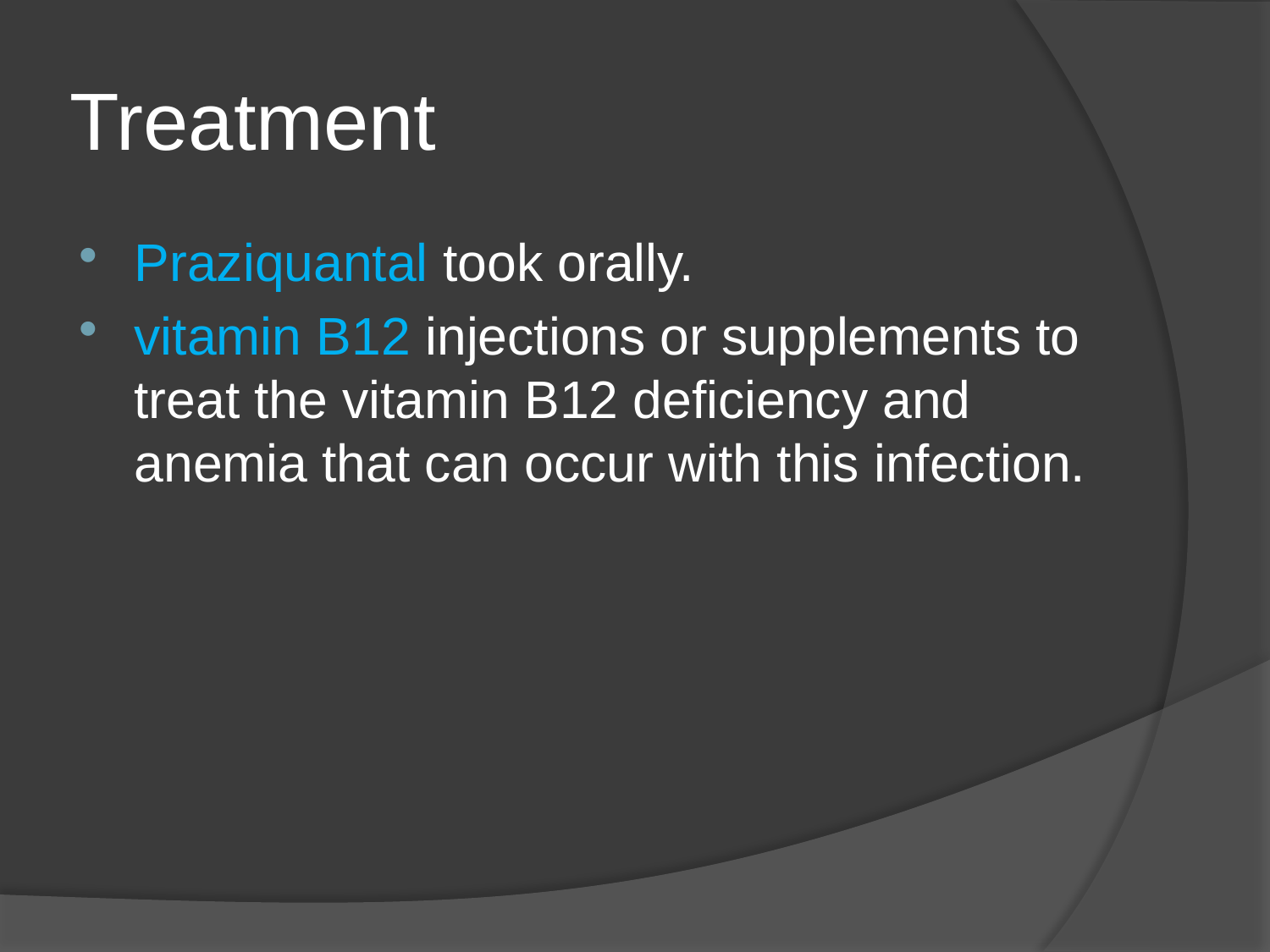

# Treatment
Praziquantal took orally.
vitamin B12 injections or supplements to treat the vitamin B12 deficiency and anemia that can occur with this infection.